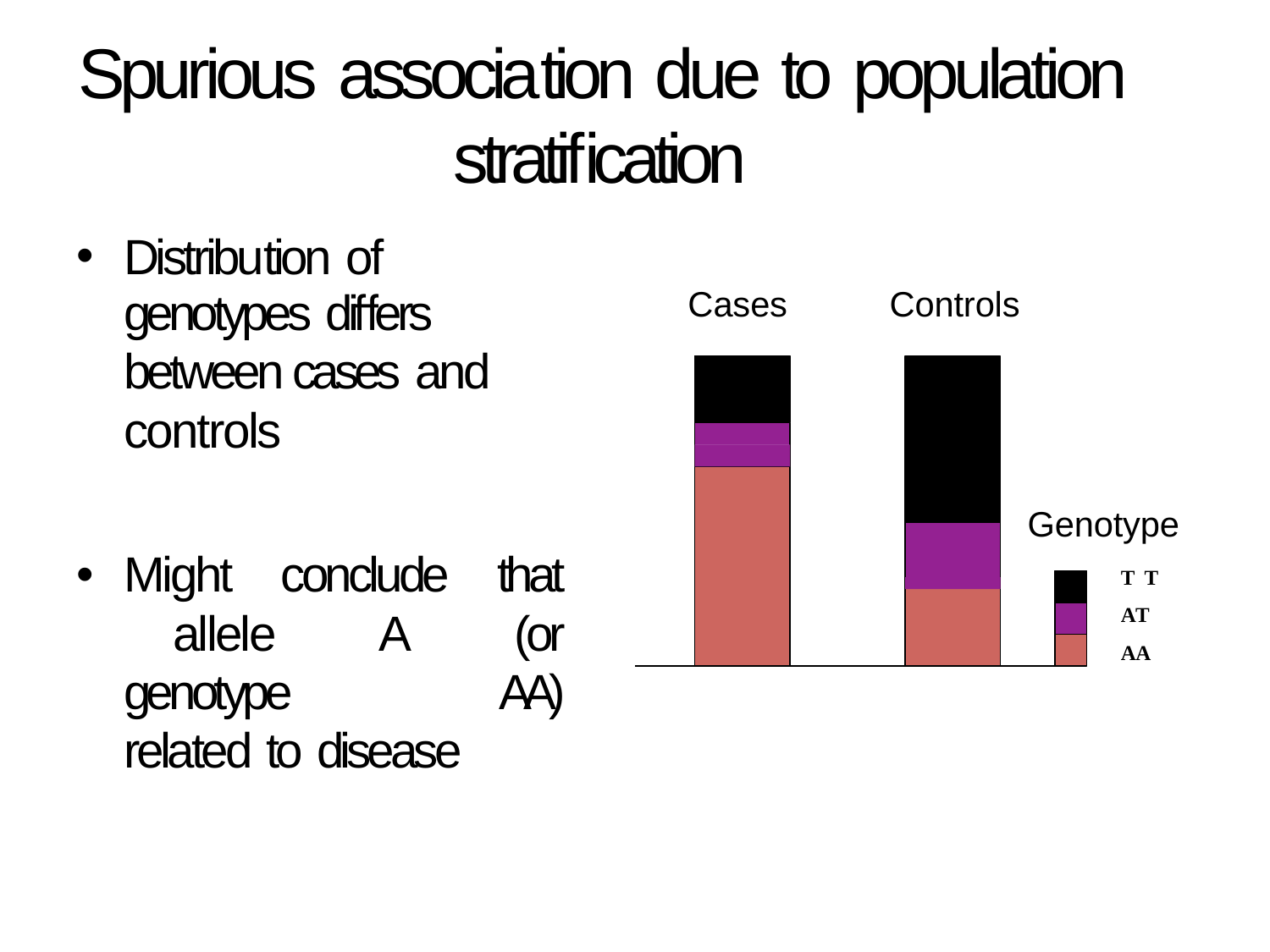

# Spurious association due to population stratiﬁcation
Distribution of
Cases	Controls
genotypes diﬀers between cases and controls

Genotype
Might conclude that 	allele A (or genotype 	AA) related to disease
T T AT AA